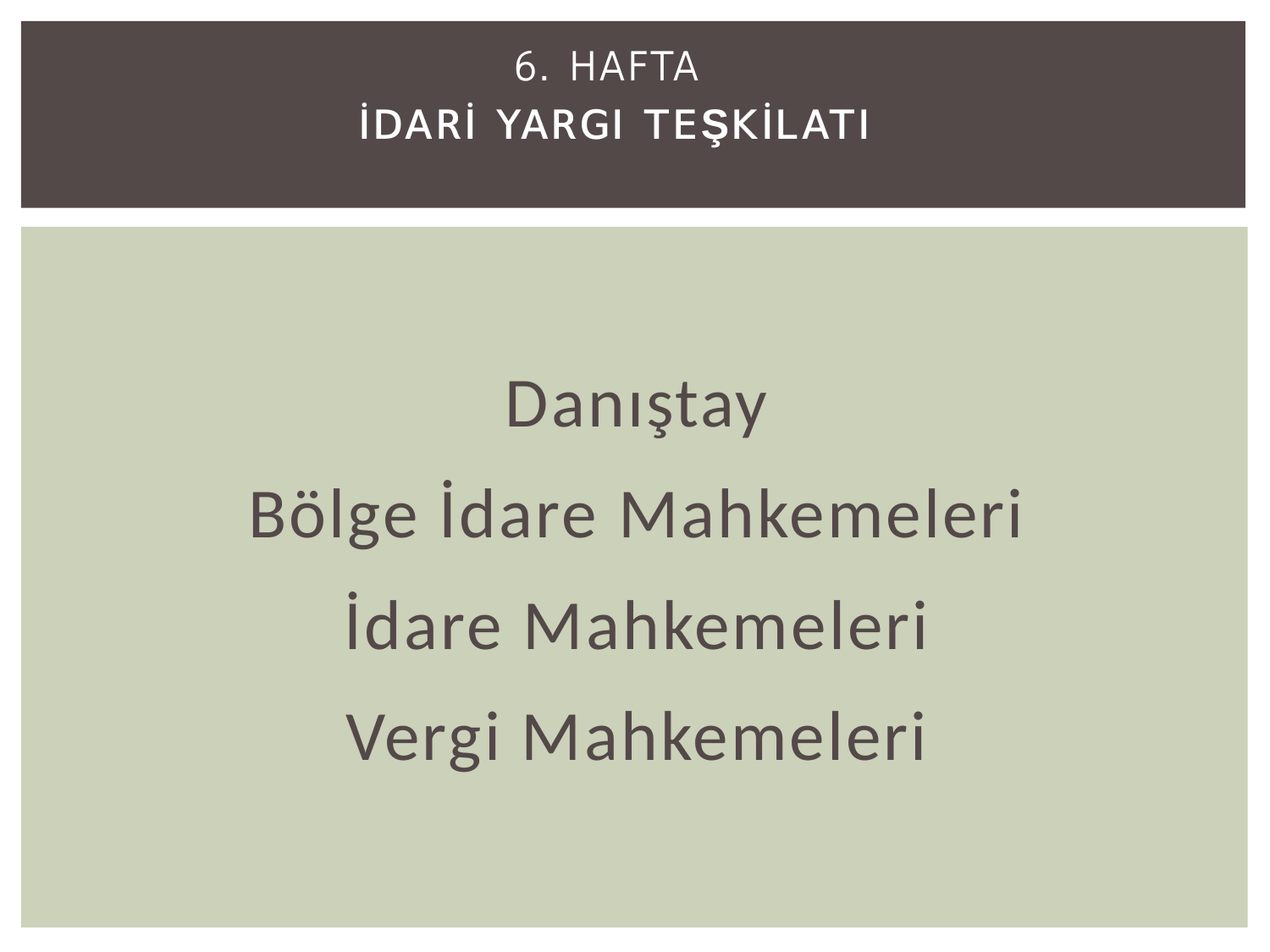

# 6. Hafta İDARİ YARGI TEŞKİLATI

Danıştay
Bölge İdare Mahkemeleri
İdare Mahkemeleri
Vergi Mahkemeleri